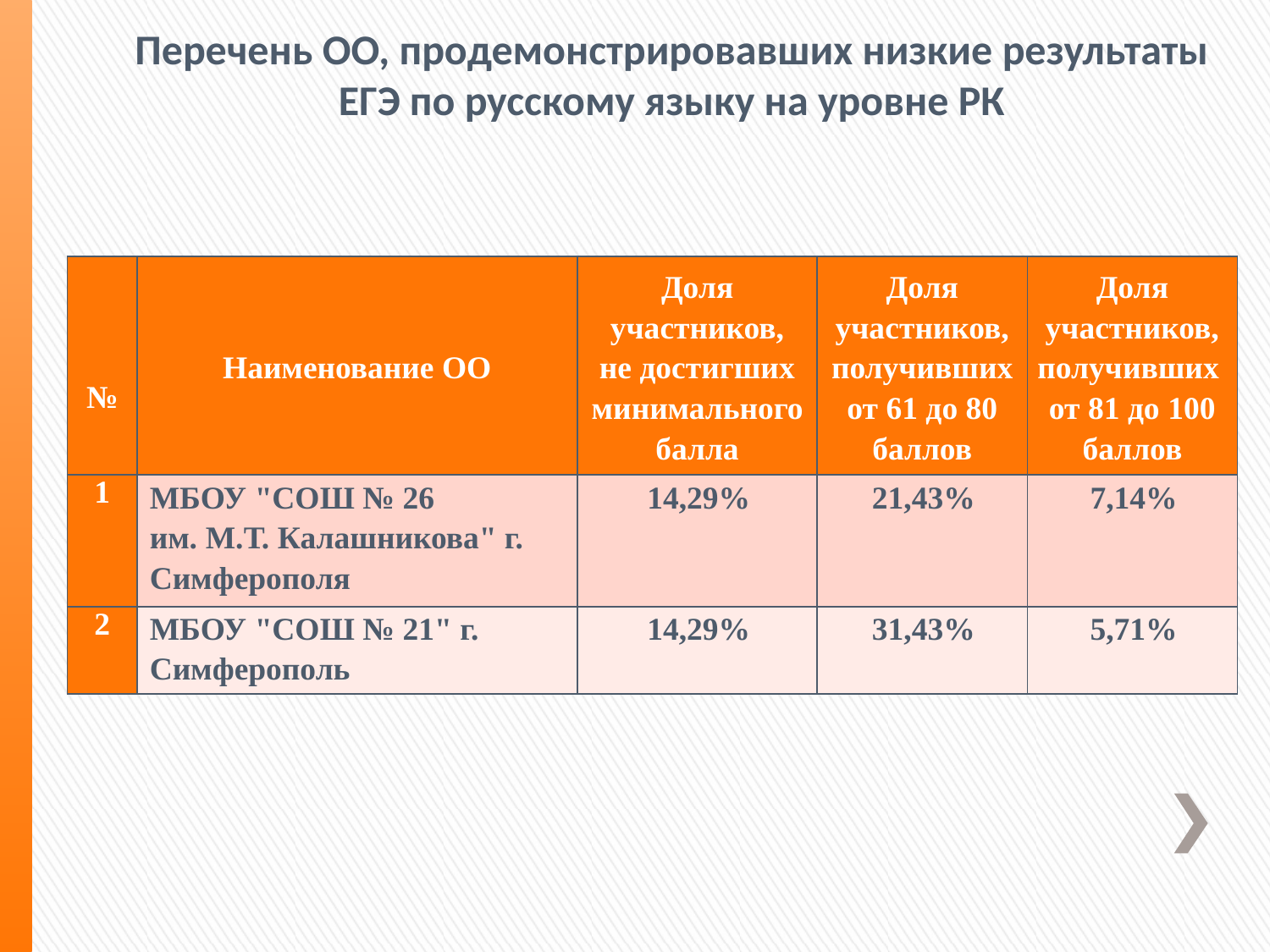

Перечень ОО, продемонстрировавших низкие результаты ЕГЭ по русскому языку на уровне РК
| № | Наименование ОО | Доля участников, не достигших минимального балла | Доля участников, получивших от 61 до 80 баллов | Доля участников, получивших от 81 до 100 баллов |
| --- | --- | --- | --- | --- |
| 1 | МБОУ "СОШ № 26 им. М.Т. Калашникова" г. Симферополя | 14,29% | 21,43% | 7,14% |
| 2 | МБОУ "СОШ № 21" г. Симферополь | 14,29% | 31,43% | 5,71% |